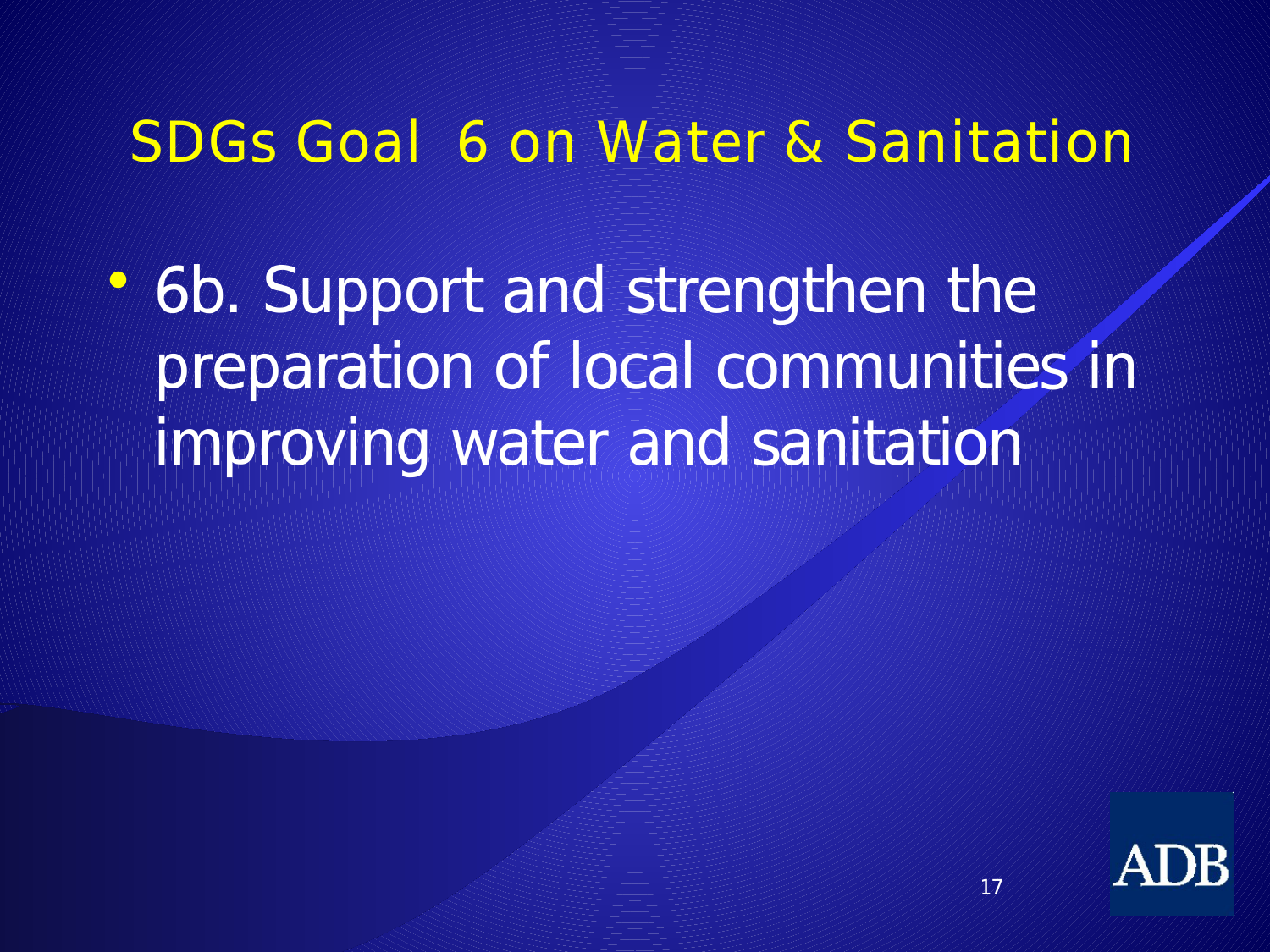

# SDGs Goal  6 on Water & Sanitation
6b. Support and strengthen the preparation of local communities in improving water and sanitation
17